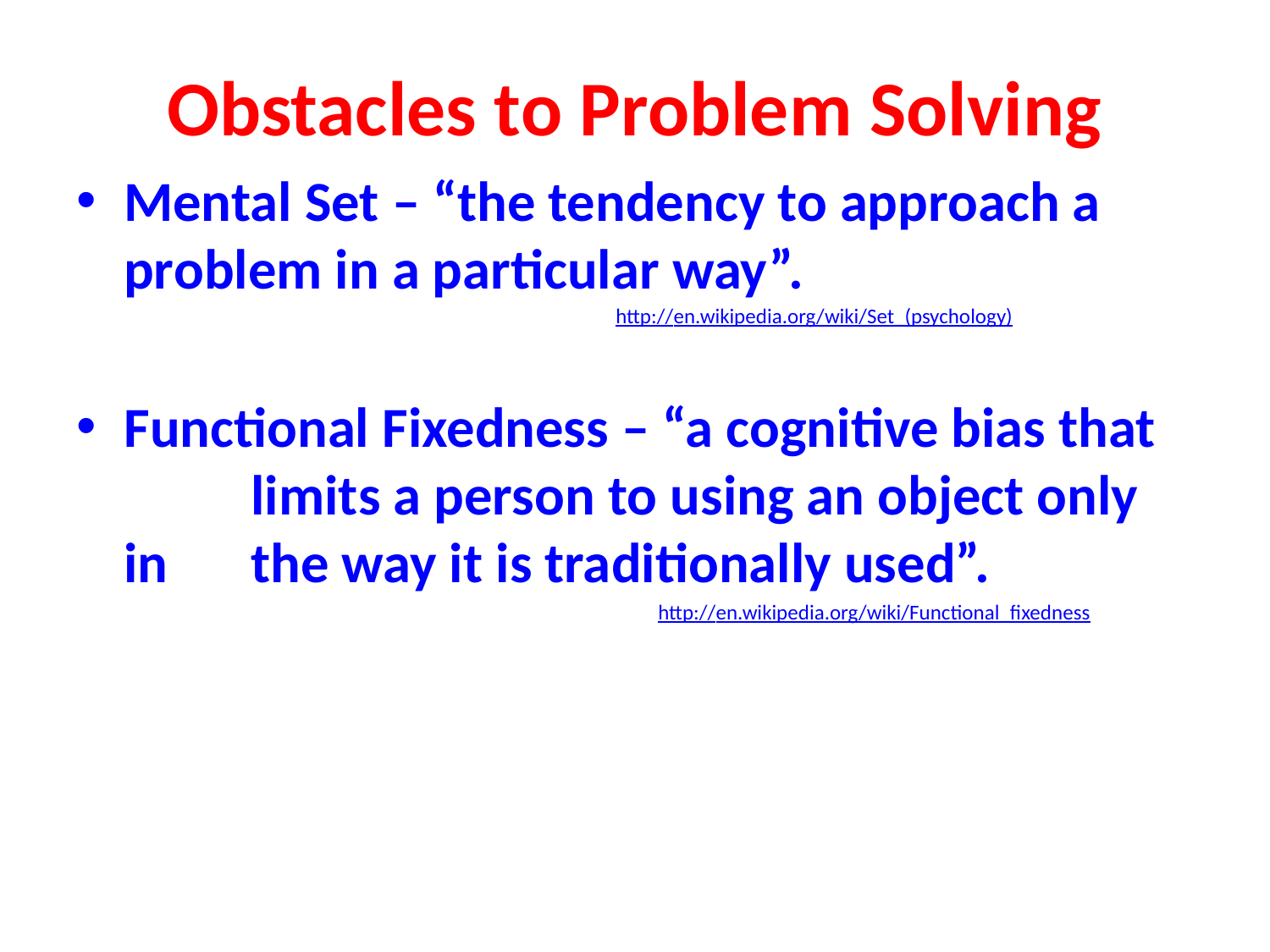

# Obstacles to Problem Solving
Mental Set – “the tendency to approach a 	problem in a particular way”.

Functional Fixedness – “a cognitive bias that 	limits a person to using an object only in 	the way it is traditionally used”.

http://en.wikipedia.org/wiki/Set_(psychology)
http://en.wikipedia.org/wiki/Functional_fixedness